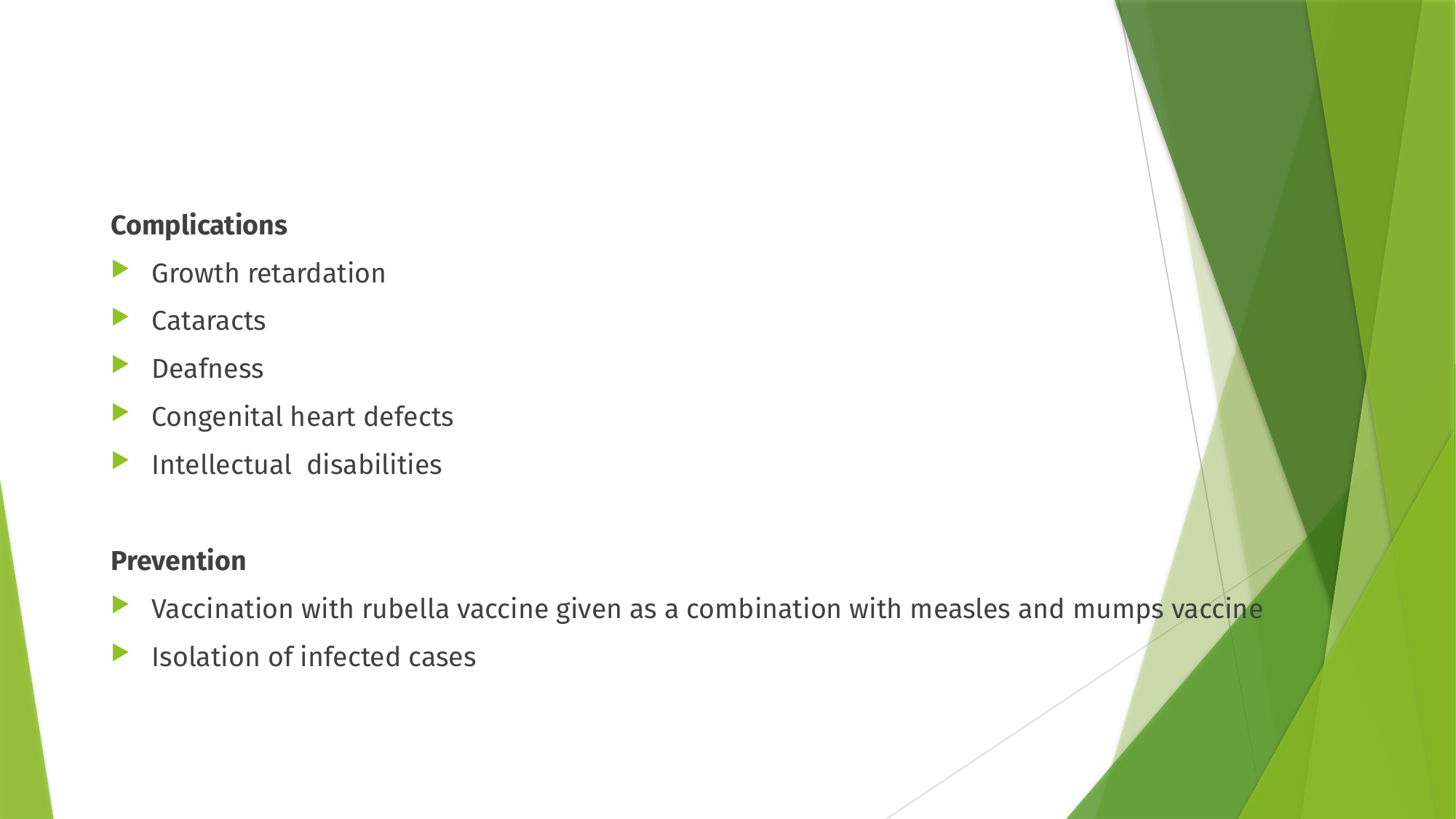

#
Complications
Growth retardation
Cataracts
Deafness
Congenital heart defects
Intellectual  disabilities

Prevention
Vaccination with rubella vaccine given as a combination with measles and mumps vaccine
Isolation of infected cases